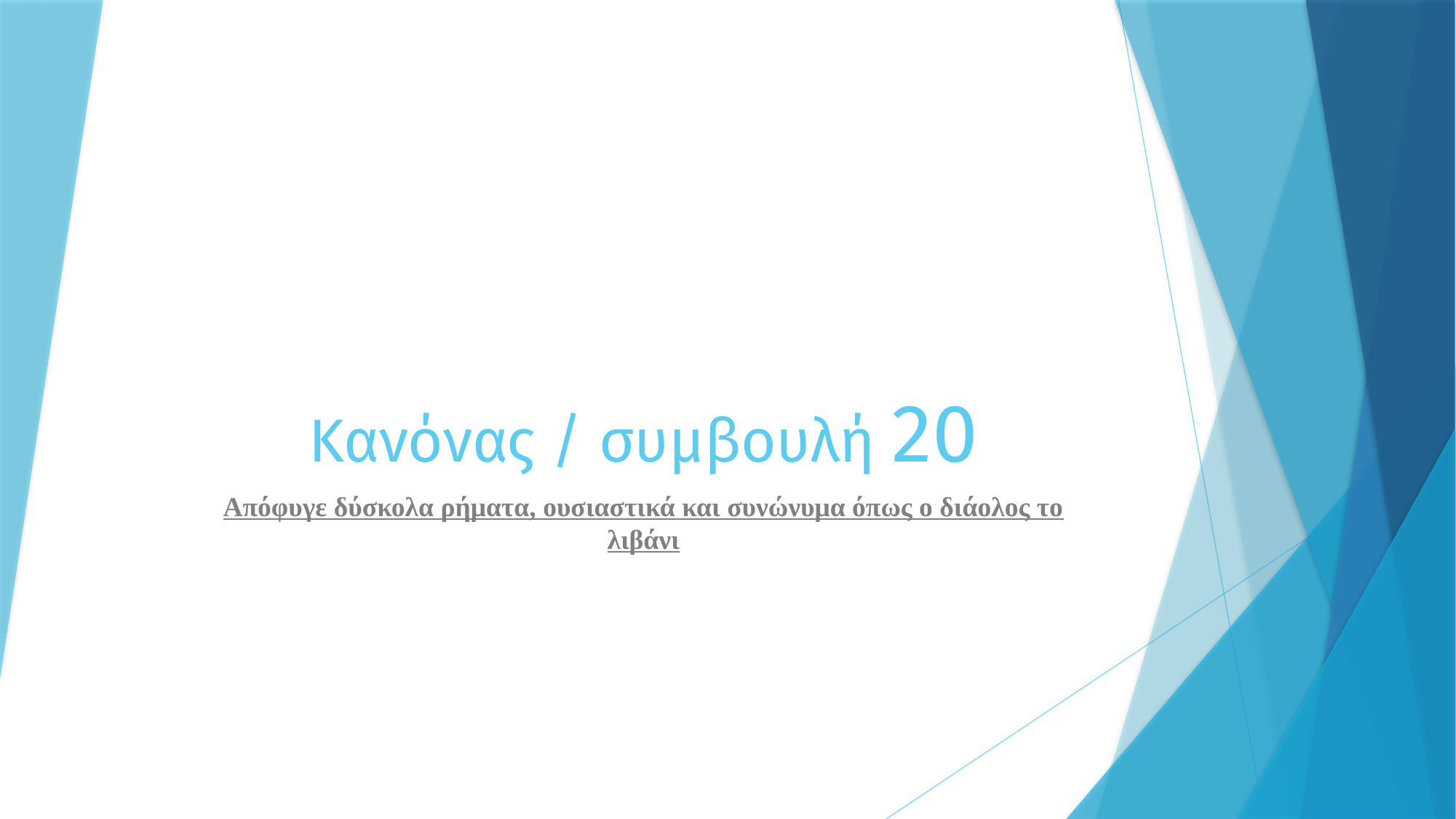

# Κανόνας / συμβουλή 20
Απόφυγε δύσκολα ρήματα, ουσιαστικά και συνώνυμα όπως ο διάολος το λιβάνι